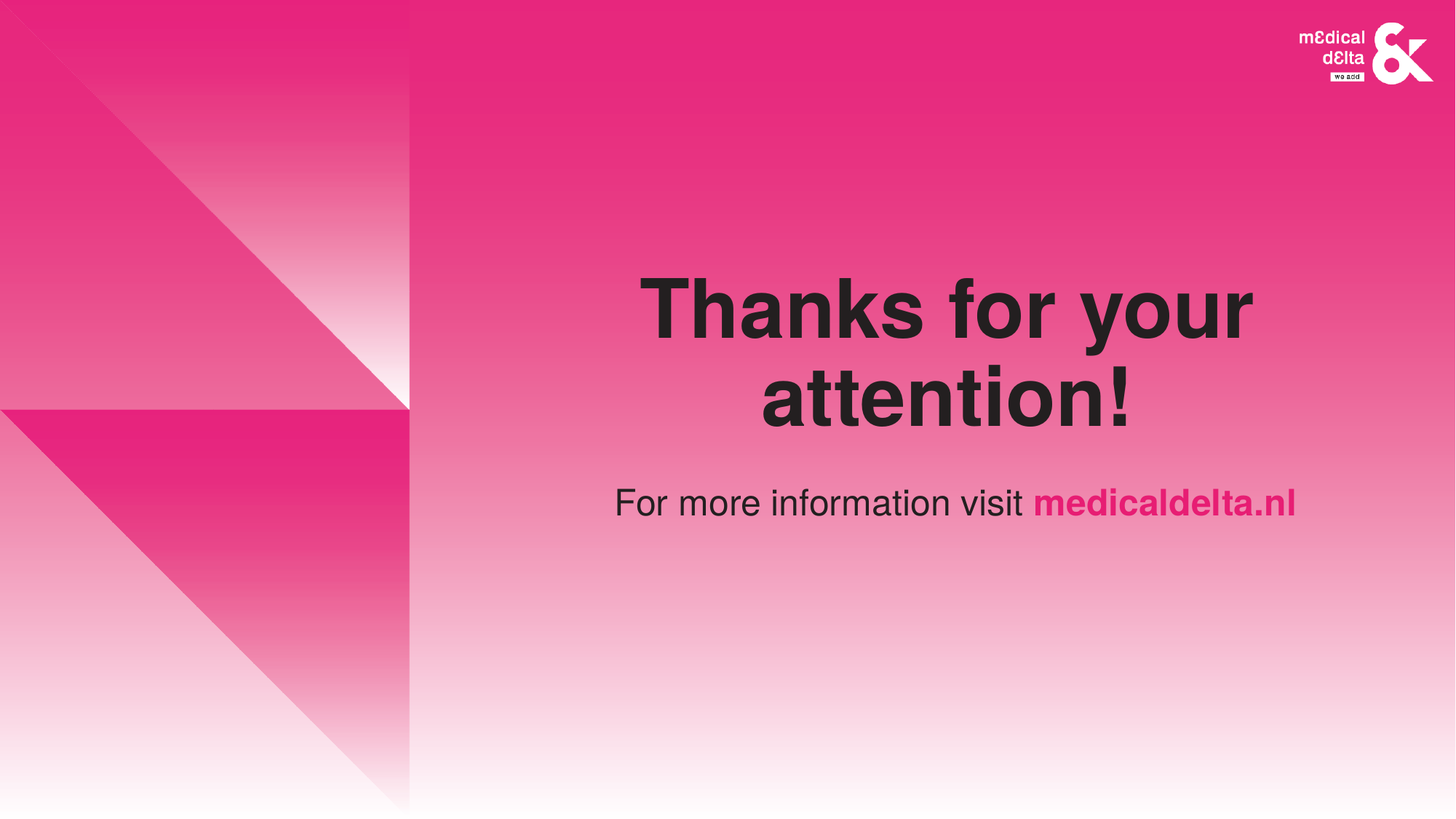

# Thanks for your attention!
For more information visit medicaldelta.nl